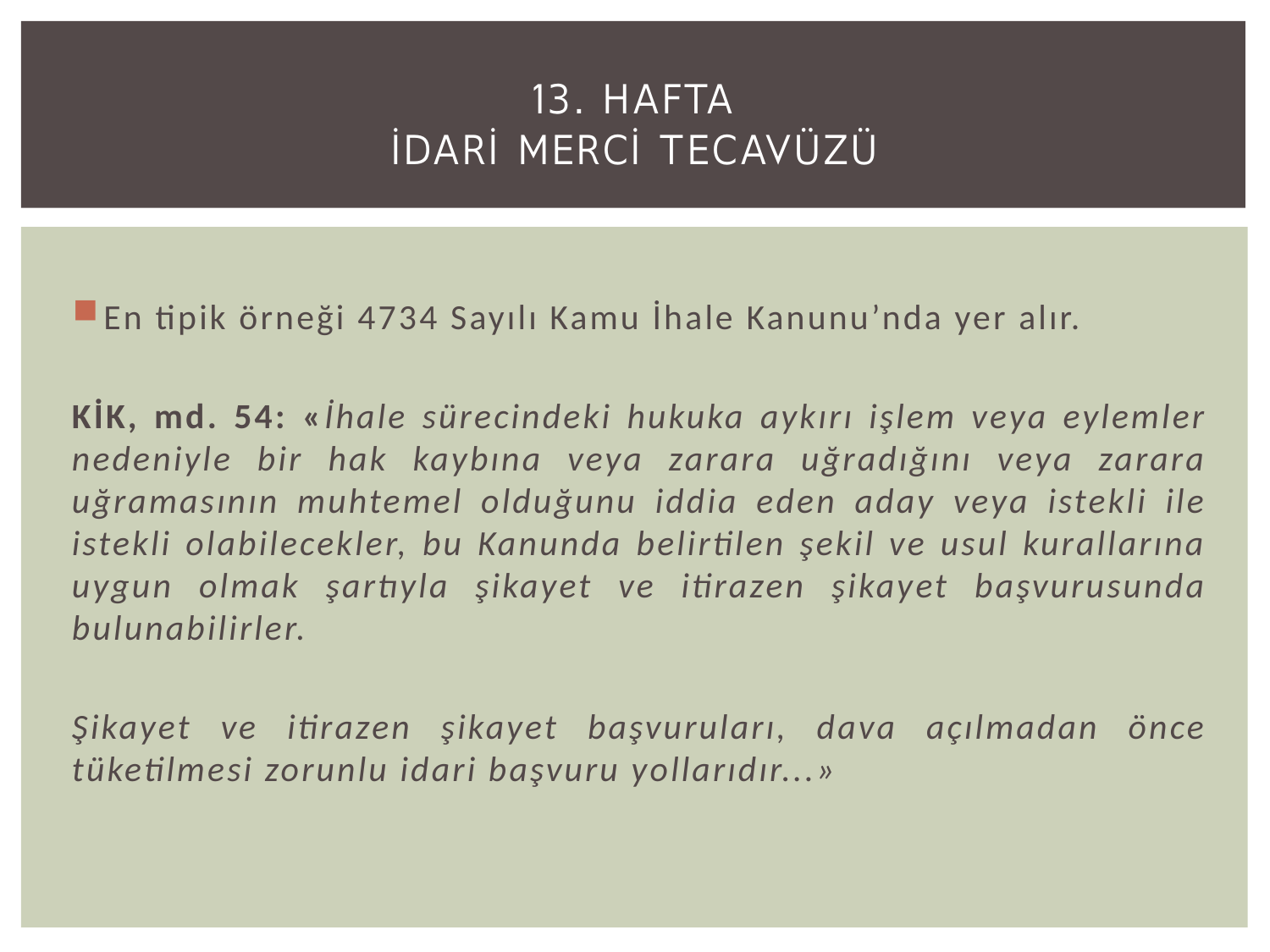

# 13. HAFTA İDARİ MERCİ TECAVÜZÜ

En tipik örneği 4734 Sayılı Kamu İhale Kanunu’nda yer alır.

KİK, md. 54: «İhale sürecindeki hukuka aykırı işlem veya eylemler nedeniyle bir hak kaybına veya zarara uğradığını veya zarara uğramasının muhtemel olduğunu iddia eden aday veya istekli ile istekli olabilecekler, bu Kanunda belirtilen şekil ve usul kurallarına uygun olmak şartıyla şikayet ve itirazen şikayet başvurusunda bulunabilirler.

Şikayet ve itirazen şikayet başvuruları, dava açılmadan önce tüketilmesi zorunlu idari başvuru yollarıdır...»